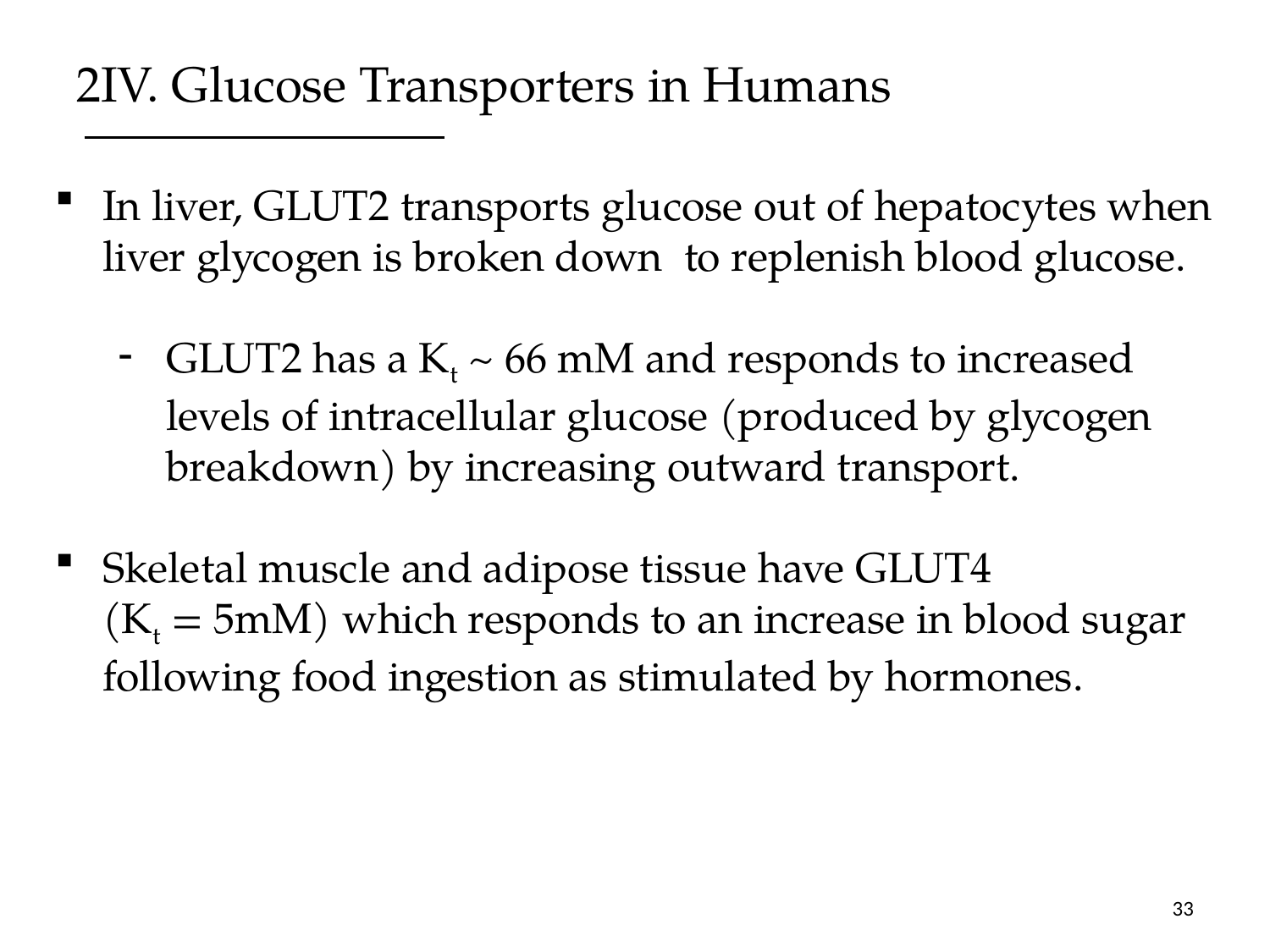

# 2IV. Glucose Transporters in Humans
In liver, GLUT2 transports glucose out of hepatocytes when liver glycogen is broken down  to replenish blood glucose.

GLUT2 has a Kt ~ 66 mM and responds to increased levels of intracellular glucose (produced by glycogen breakdown) by increasing outward transport.

Skeletal muscle and adipose tissue have GLUT4                (Kt = 5mM) which responds to an increase in blood sugar following food ingestion as stimulated by hormones.

33